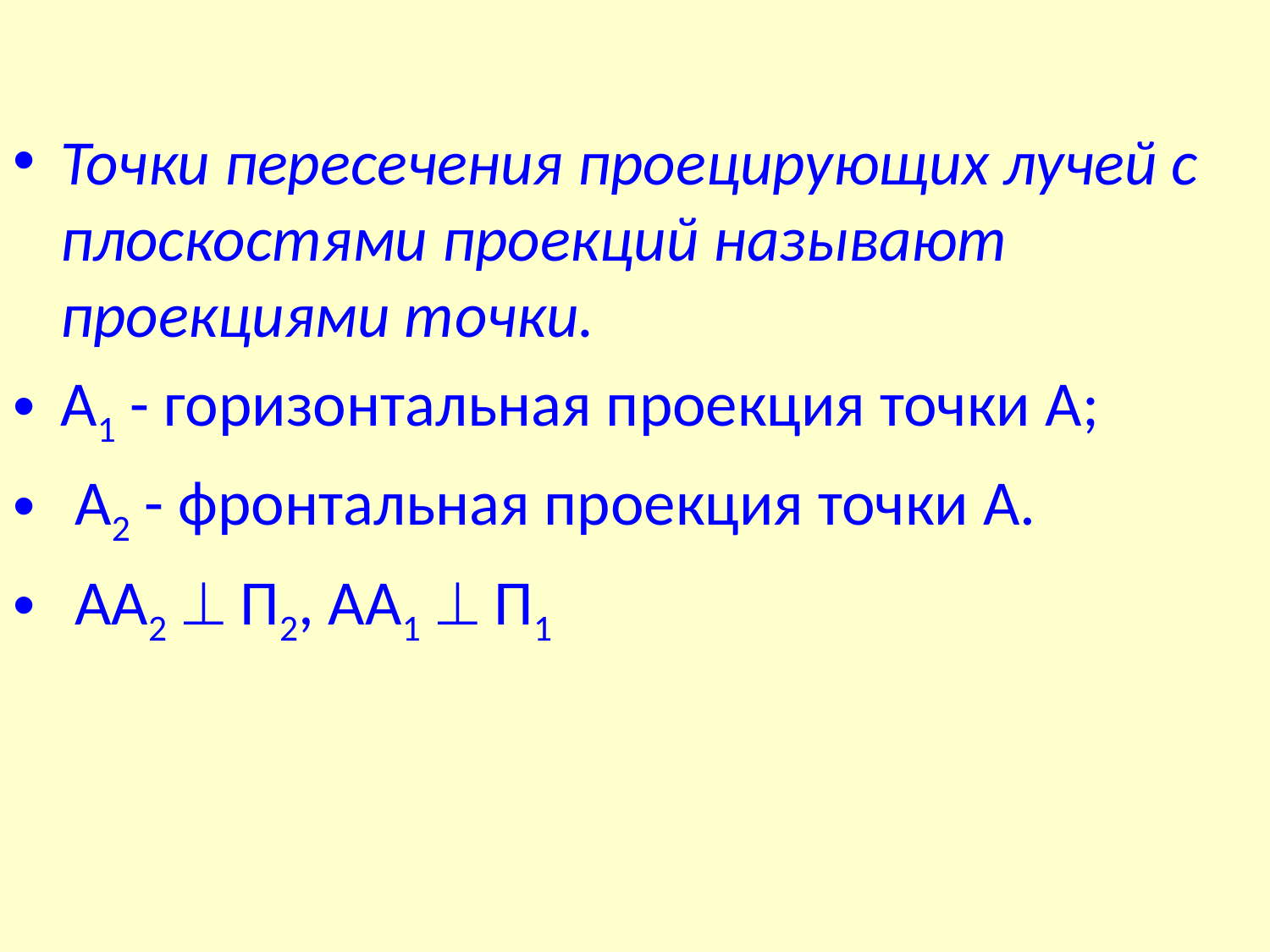

Точки пересечения проецирующих лучей с плоскостями проекций называют проекциями точки.
А1 - горизонтальная проекция точки А;
 А2 - фронтальная проекция точки А.
 АА2 ⊥ П2, АА1 ⊥ П1